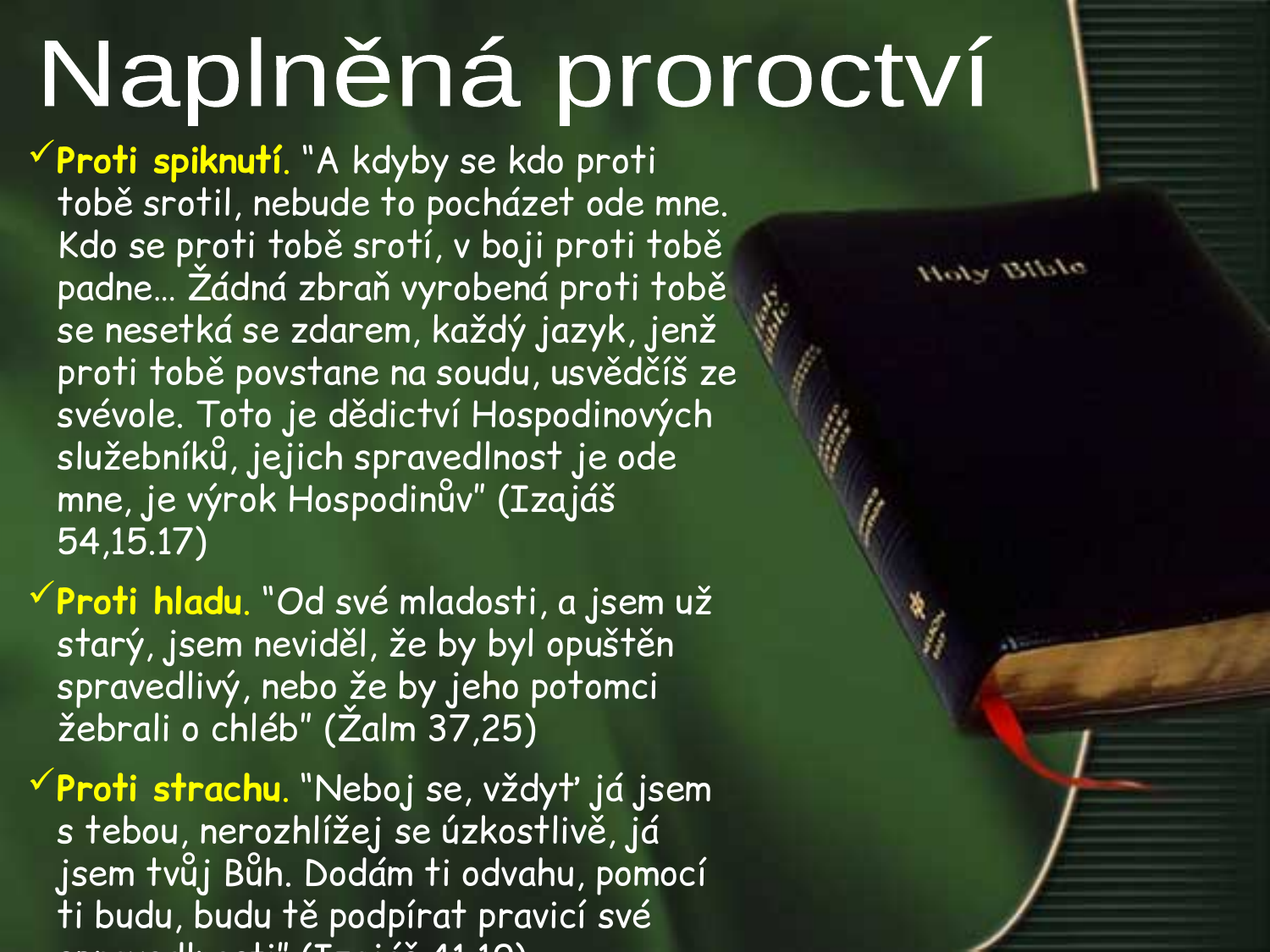

Naplněná proroctví
Proti spiknutí. “A kdyby se kdo proti tobě srotil, nebude to pocházet ode mne. Kdo se proti tobě srotí, v boji proti tobě padne… Žádná zbraň vyrobená proti tobě se nesetká se zdarem, každý jazyk, jenž proti tobě povstane na soudu, usvědčíš ze svévole. Toto je dědictví Hospodinových služebníků, jejich spravedlnost je ode mne, je výrok Hospodinův” (Izajáš 54,15.17)
Proti hladu. “Od své mladosti, a jsem už starý, jsem neviděl, že by byl opuštěn spravedlivý, nebo že by jeho potomci žebrali o chléb” (Žalm 37,25)
Proti strachu. “Neboj se, vždyť já jsem   s tebou, nerozhlížej se úzkostlivě, já jsem tvůj Bůh. Dodám ti odvahu, pomocí ti budu, budu tě podpírat pravicí své spravedlnosti” (Izajáš 41,10)